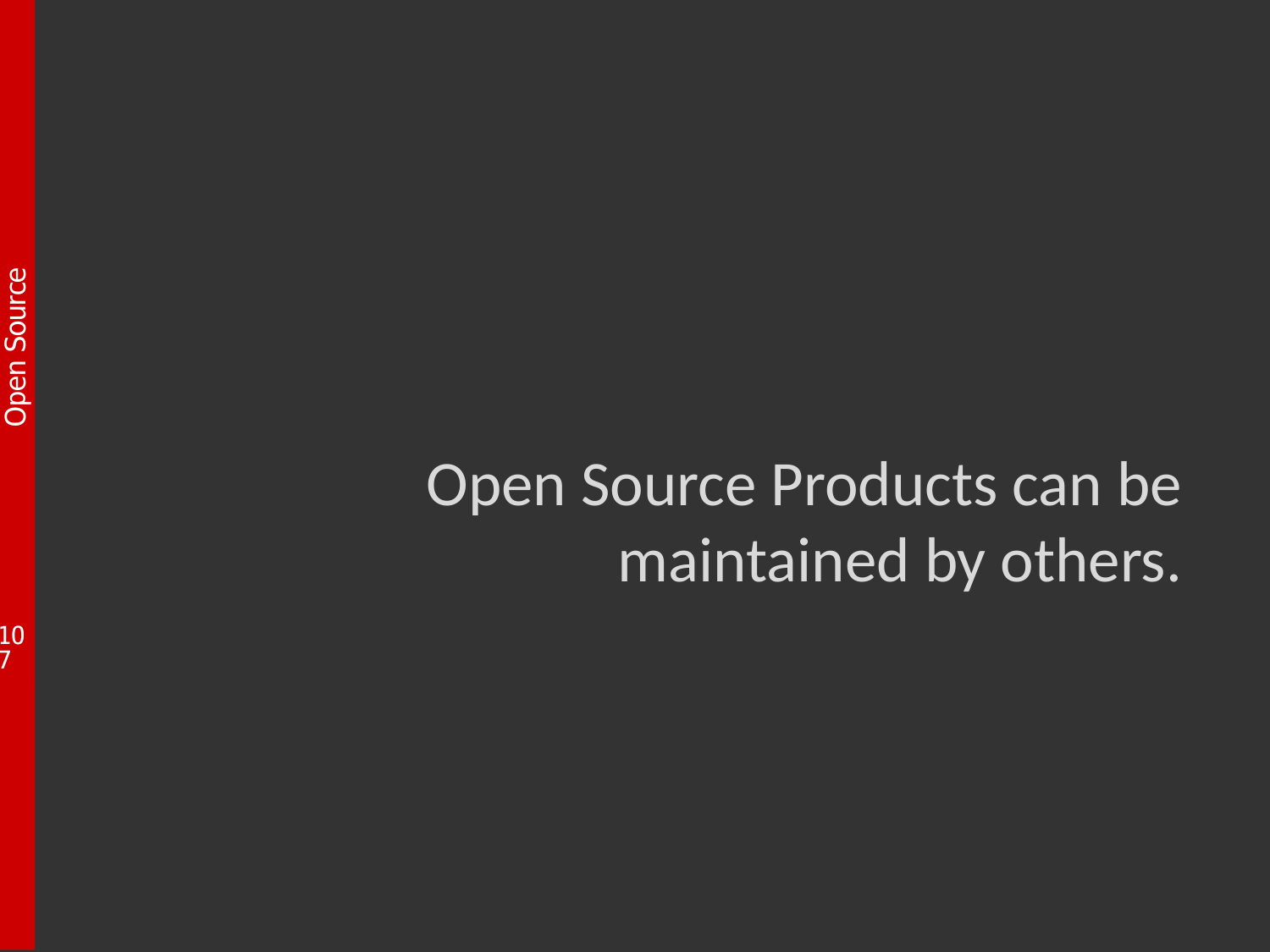

Open Source Products can be maintained by others.